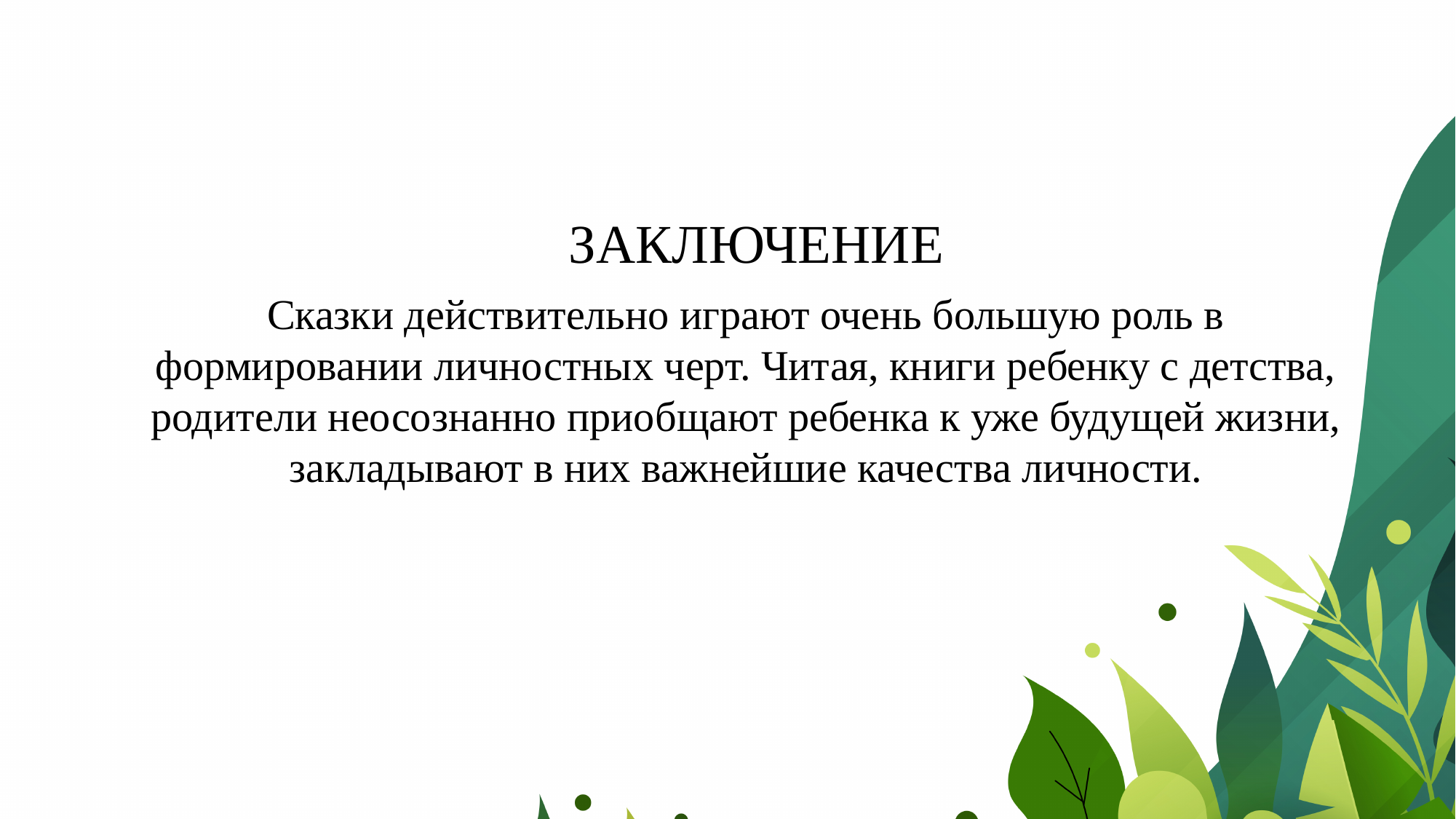

ЗАКЛЮЧЕНИЕ
Сказки действительно играют очень большую роль в формировании личностных черт. Читая, книги ребенку с детства, родители неосознанно приобщают ребенка к уже будущей жизни, закладывают в них важнейшие качества личности.